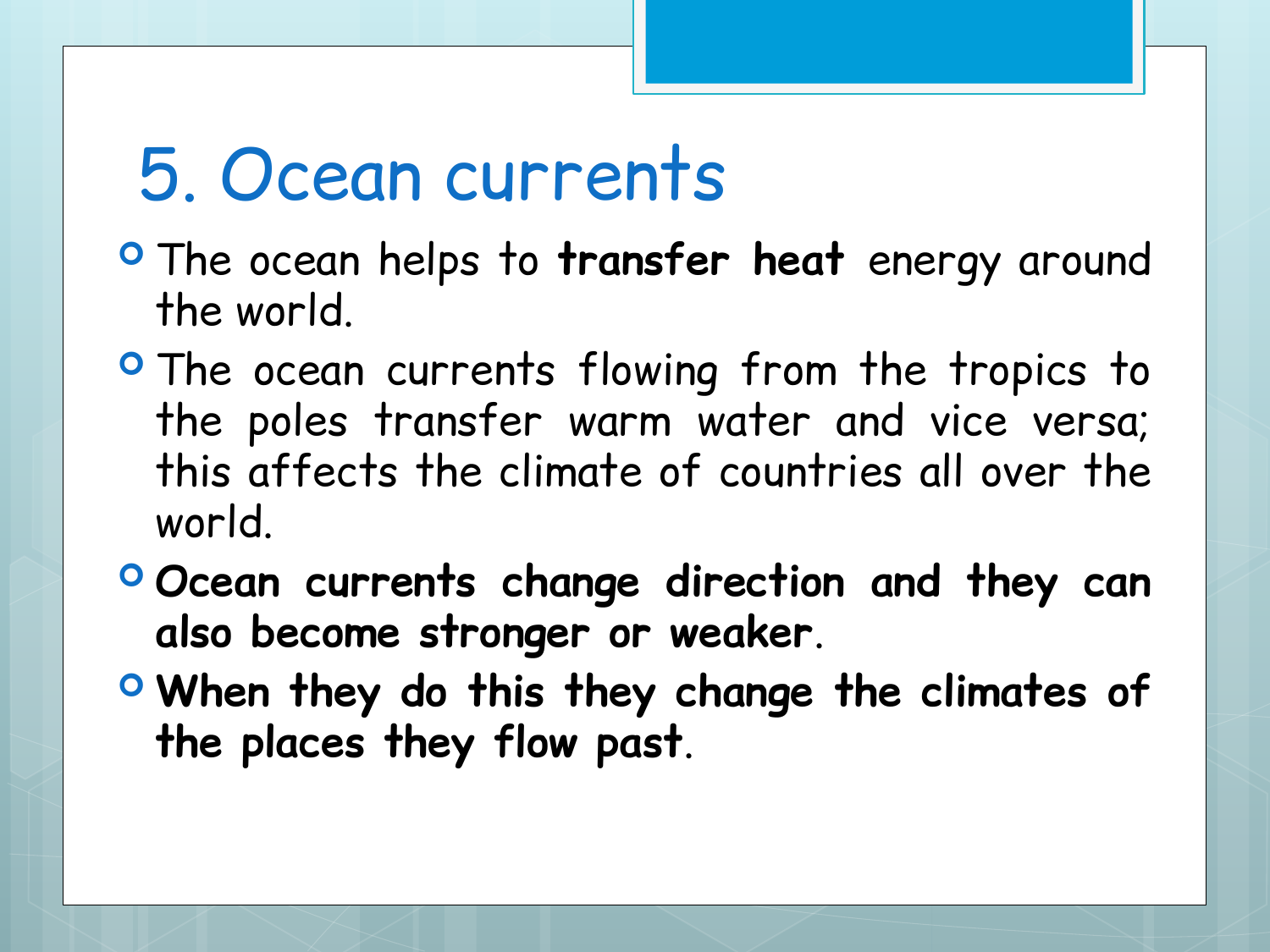

# 5. Ocean currents
The ocean helps to transfer heat energy around the world.
The ocean currents flowing from the tropics to the poles transfer warm water and vice versa; this affects the climate of countries all over the world.
Ocean currents change direction and they can also become stronger or weaker.
When they do this they change the climates of the places they flow past.